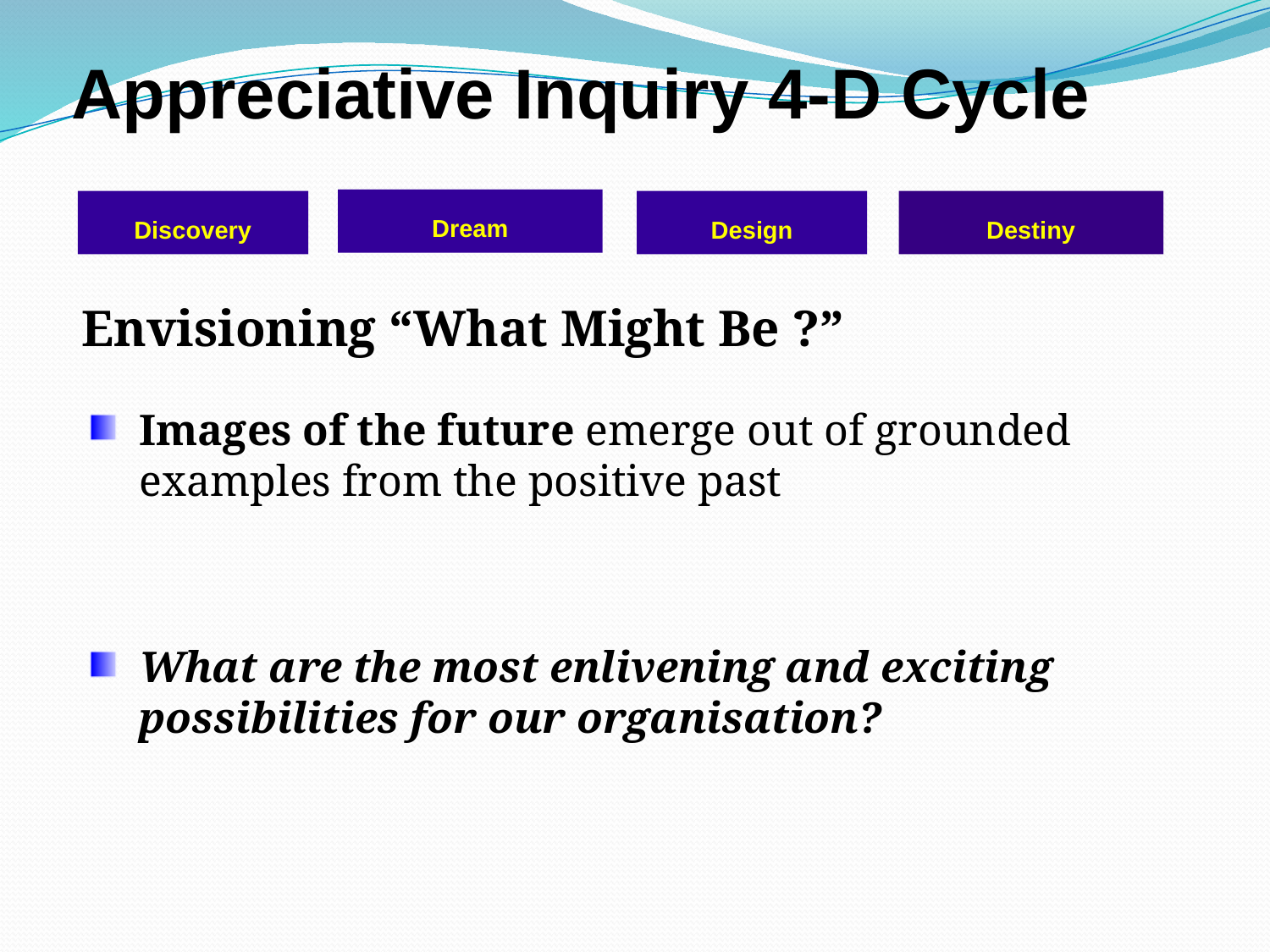

Appreciative Inquiry 4-D Cycle
Dream
Design
Destiny
Discovery
Envisioning “What Might Be ?”
Images of the future emerge out of grounded
examples from the positive past

What are the most enlivening and exciting possibilities for our organisation?